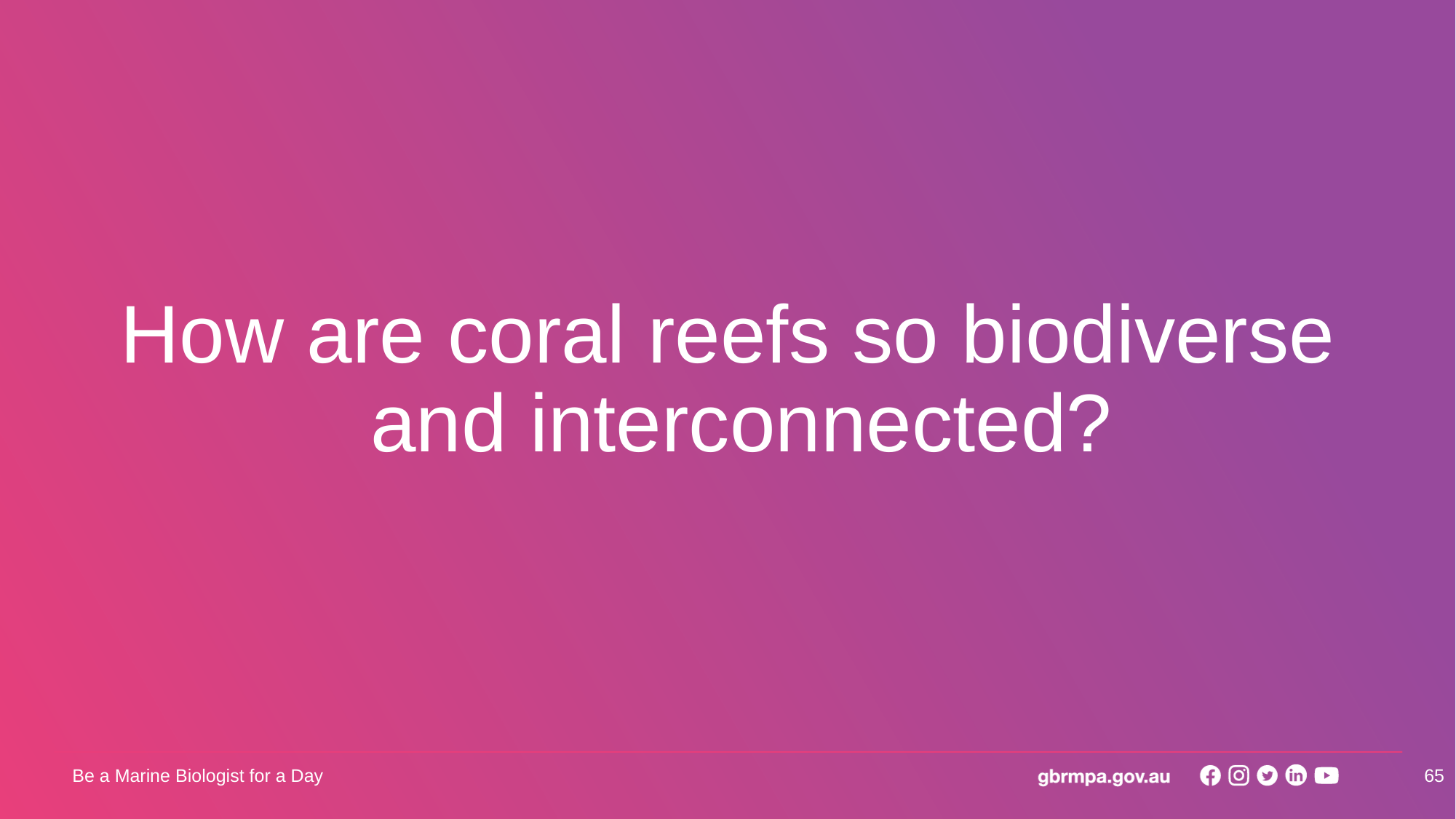

How are coral reefs so biodiverse and interconnected?
65